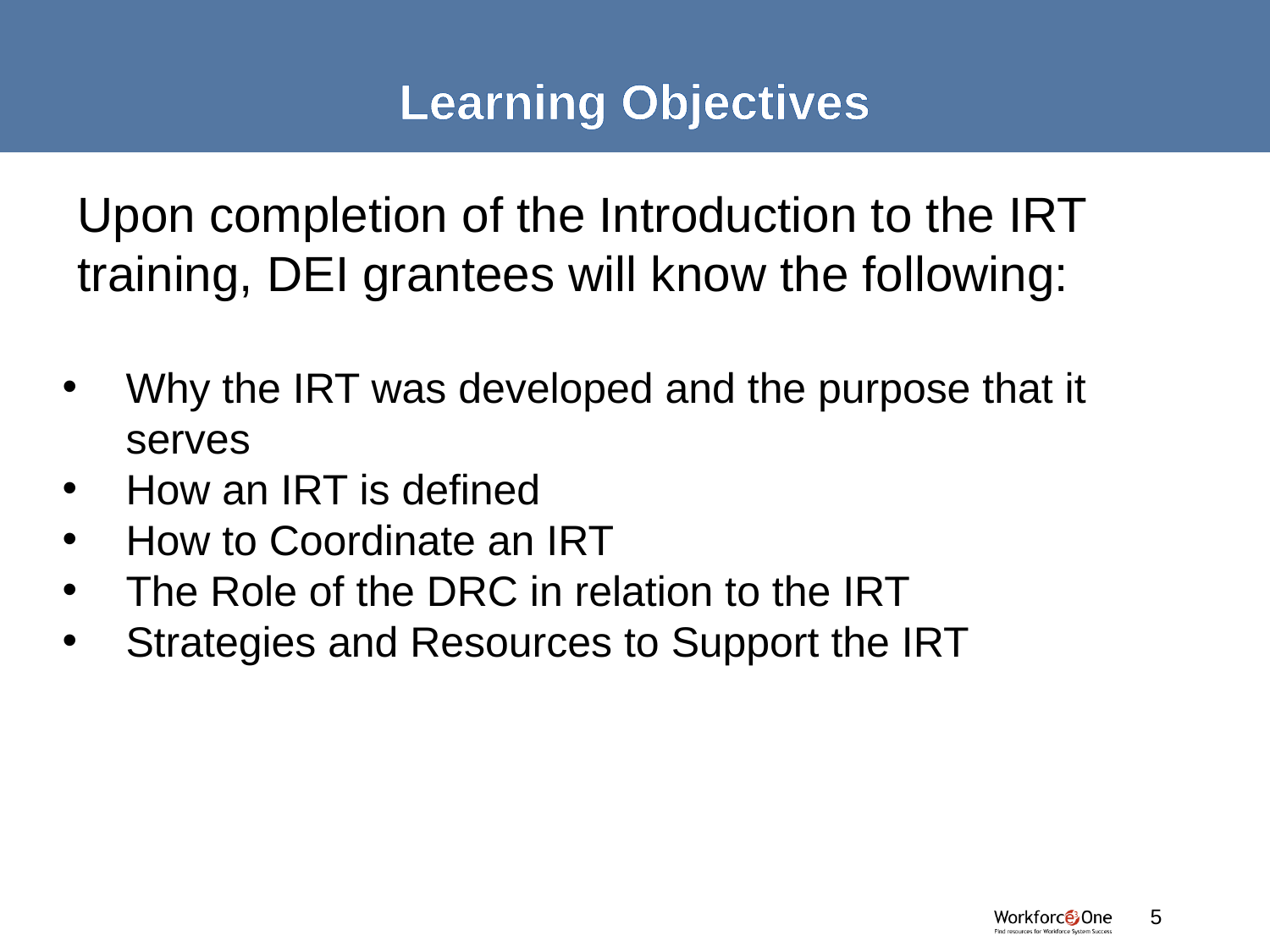

# Learning Objectives
Upon completion of the Introduction to the IRT training, DEI grantees will know the following:

Why the IRT was developed and the purpose that it serves
How an IRT is defined
How to Coordinate an IRT
The Role of the DRC in relation to the IRT
Strategies and Resources to Support the IRT

5